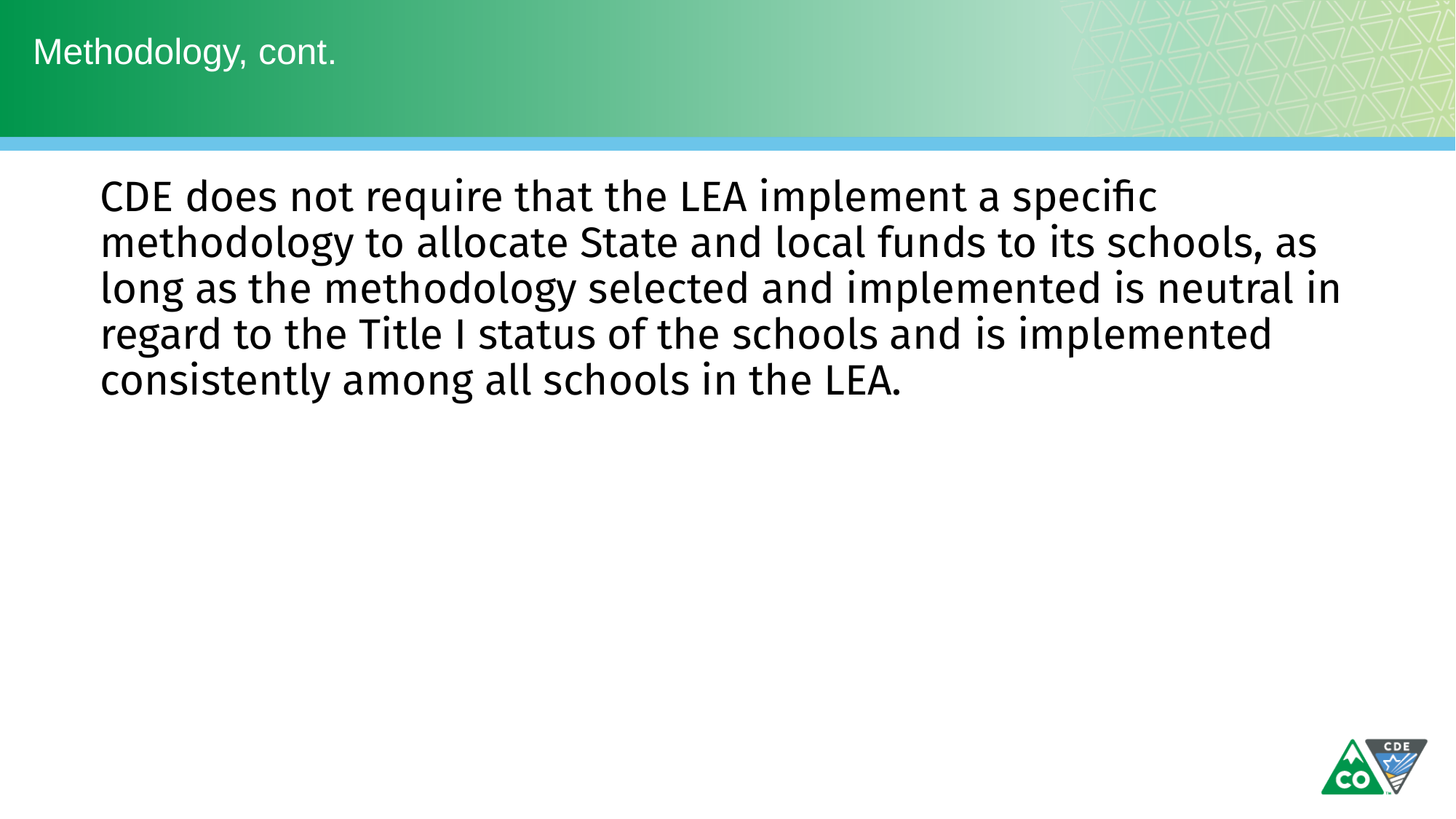

# Methodology, cont.
CDE does not require that the LEA implement a specific methodology to allocate State and local funds to its schools, as long as the methodology selected and implemented is neutral in regard to the Title I status of the schools and is implemented consistently among all schools in the LEA.